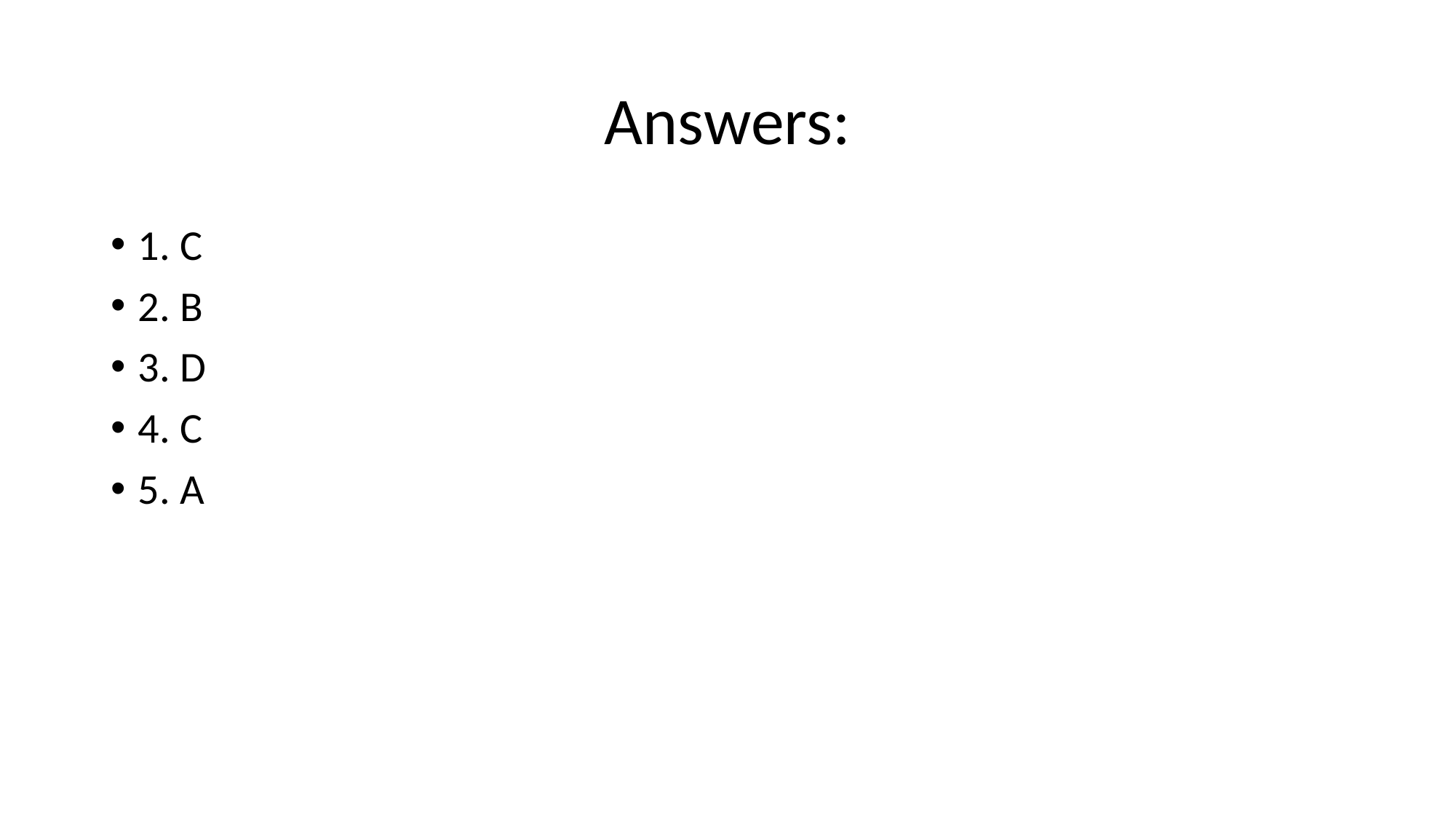

# Answers:
1. C
2. B
3. D
4. C
5. A